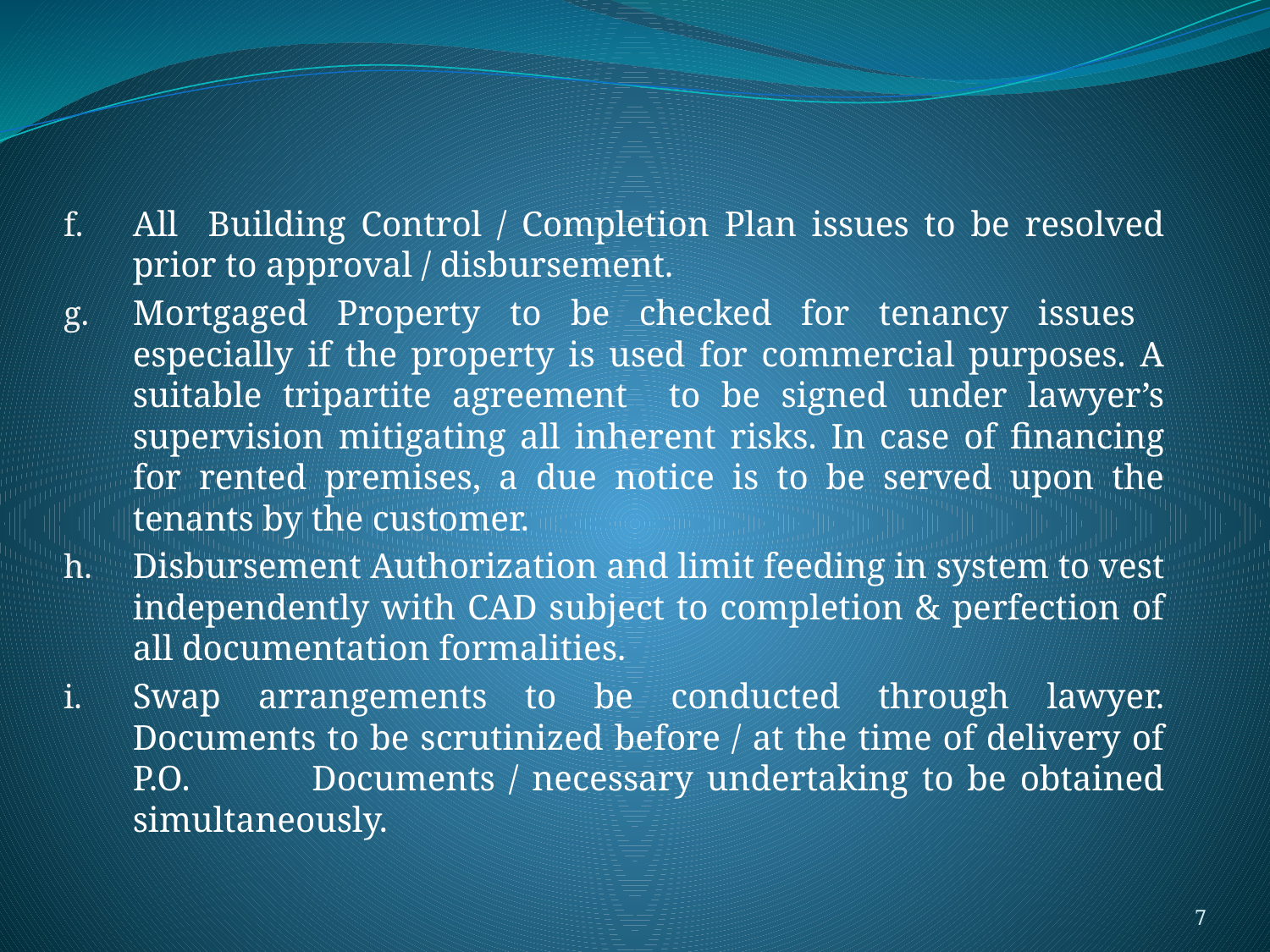

All  Building Control / Completion Plan issues to be resolved prior to approval / disbursement.
Mortgaged Property to be checked for tenancy issues  especially if the property is used for commercial purposes. A suitable tripartite agreement  to be signed under lawyer’s supervision mitigating all inherent risks. In case of financing for rented premises, a due notice is to be served upon the tenants by the customer.
Disbursement Authorization and limit feeding in system to vest independently with CAD subject to completion & perfection of all documentation formalities.
Swap arrangements to be conducted through lawyer. Documents to be scrutinized before / at the time of delivery of P.O.         Documents / necessary undertaking to be obtained simultaneously.

7